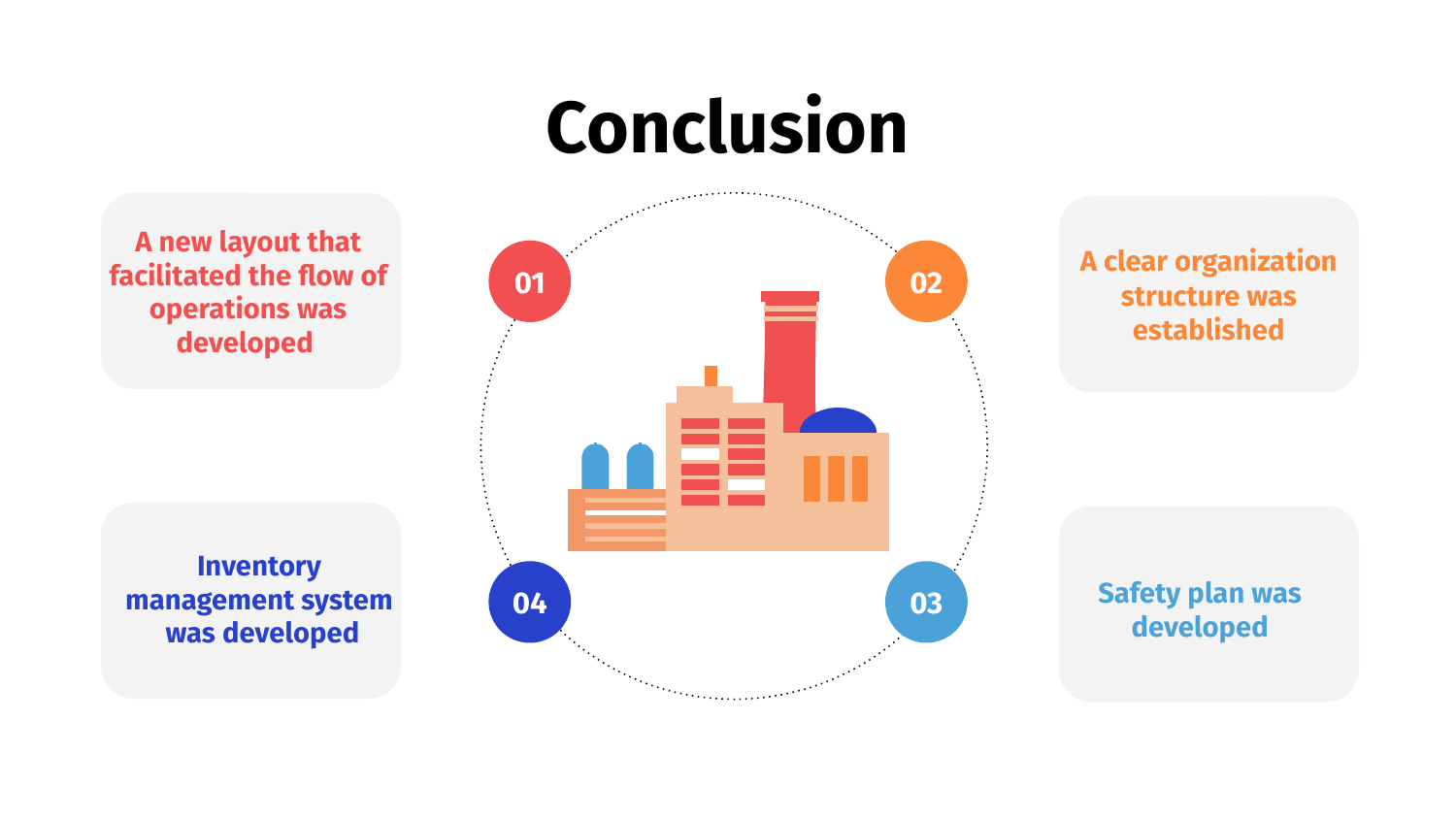

# Conclusion

01
02
A new layout that facilitated the flow of operations was developed
A clear organization structure was established

04
03
Inventory management system  was developed
Safety plan was developed